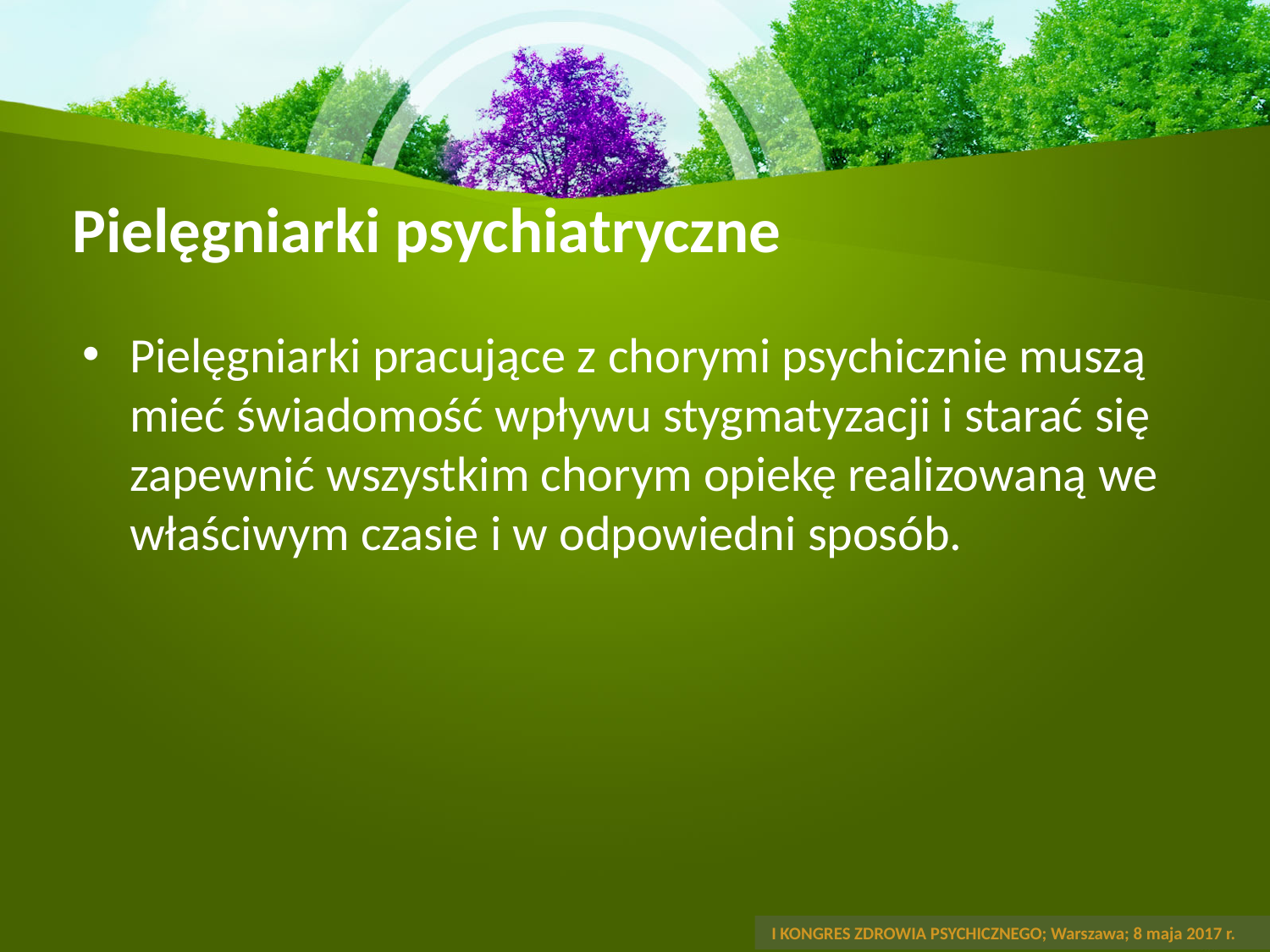

# Pielęgniarki psychiatryczne
Pielęgniarki pracujące z chorymi psychicznie muszą mieć świadomość wpływu stygmatyzacji i starać się zapewnić wszystkim chorym opiekę realizowaną we właściwym czasie i w odpowiedni sposób.
 I KONGRES ZDROWIA PSYCHICZNEGO; Warszawa; 8 maja 2017 r.